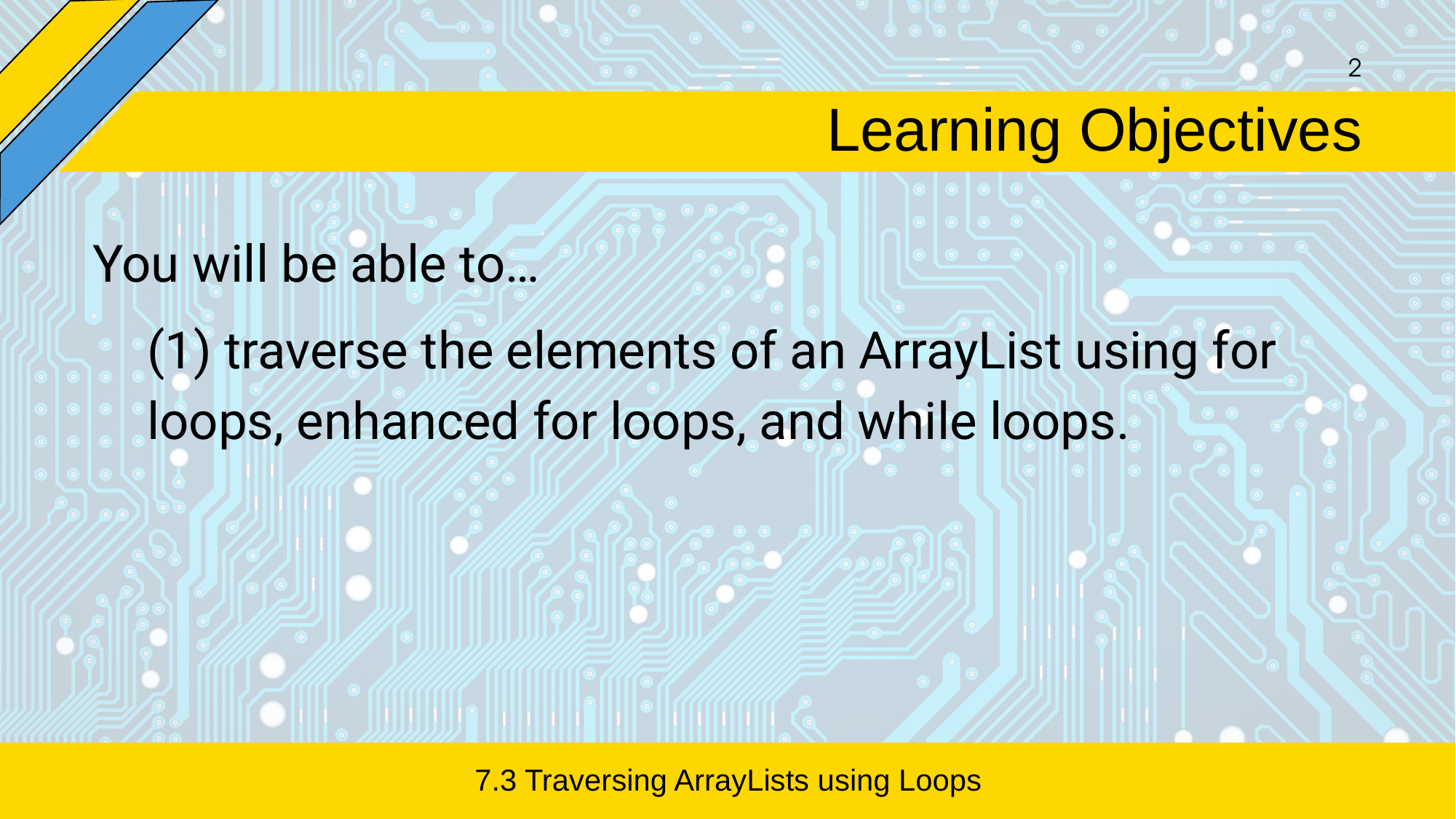

2
# Learning Objectives
You will be able to…
(1) traverse the elements of an ArrayList using for loops, enhanced for loops, and while loops.